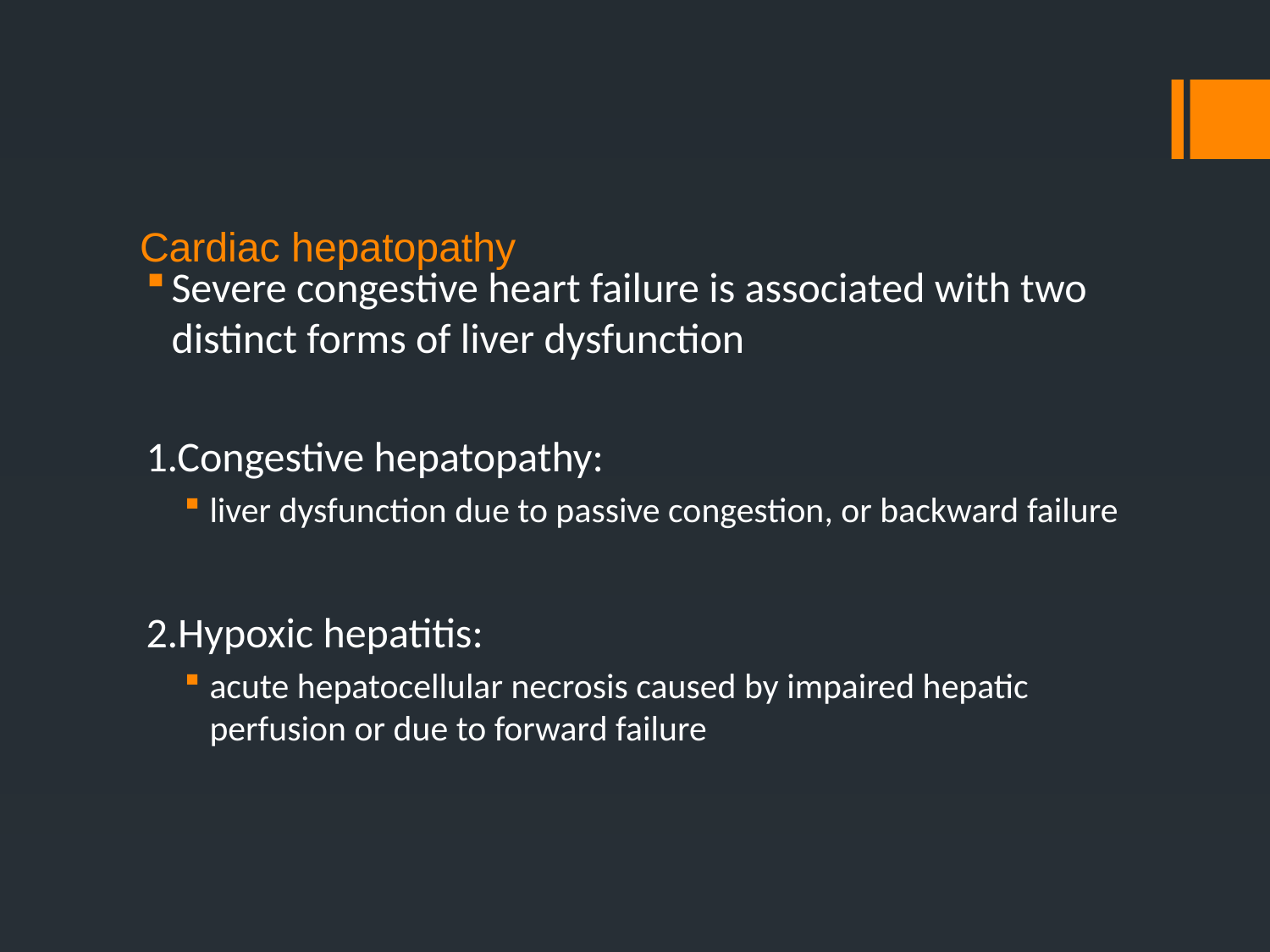

# Cardiac hepatopathy
Severe congestive heart failure is associated with two distinct forms of liver dysfunction

1.Congestive hepatopathy:
liver dysfunction due to passive congestion, or backward failure

2.Hypoxic hepatitis:
acute hepatocellular necrosis caused by impaired hepatic perfusion or due to forward failure